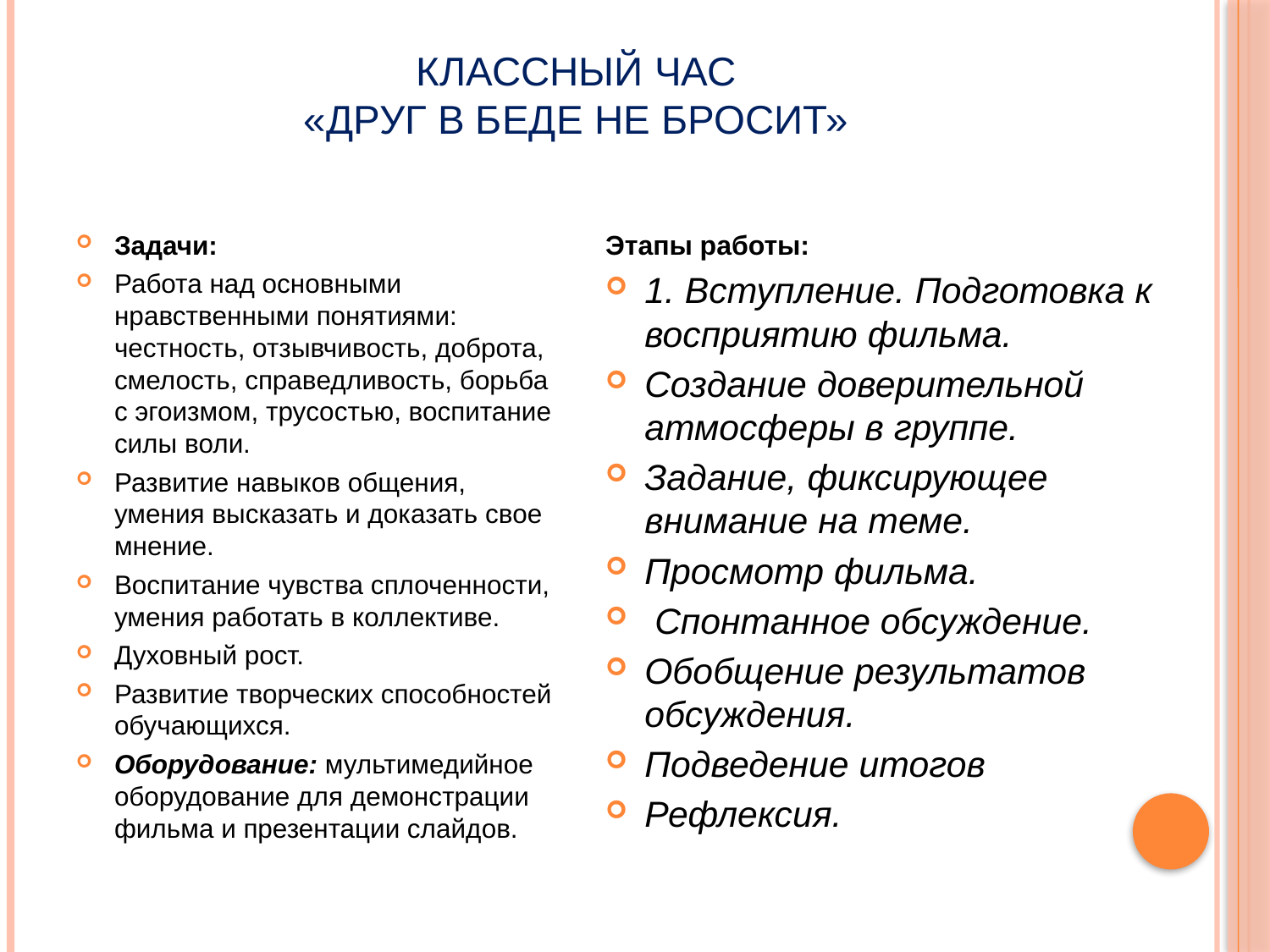

# Классный час «ДРУГ В БЕДЕ НЕ БРОСИТ»
Задачи:
Работа над основными нравственными понятиями: честность, отзывчивость, доброта, смелость, справедливость, борьба с эгоизмом, трусостью, воспитание силы воли.
Развитие навыков общения, умения высказать и доказать свое мнение.
Воспитание чувства сплоченности, умения работать в коллективе.
Духовный рост.
Развитие творческих способностей обучающихся.
Оборудование: мультимедийное оборудование для демонстрации фильма и презентации слайдов.

Этапы работы:
1. Вступление. Подготовка к восприятию фильма.
Создание доверительной атмосферы в группе.
Задание, фиксирующее внимание на теме.
Просмотр фильма.
 Спонтанное обсуждение.
Обобщение результатов обсуждения.
Подведение итогов
Рефлексия.